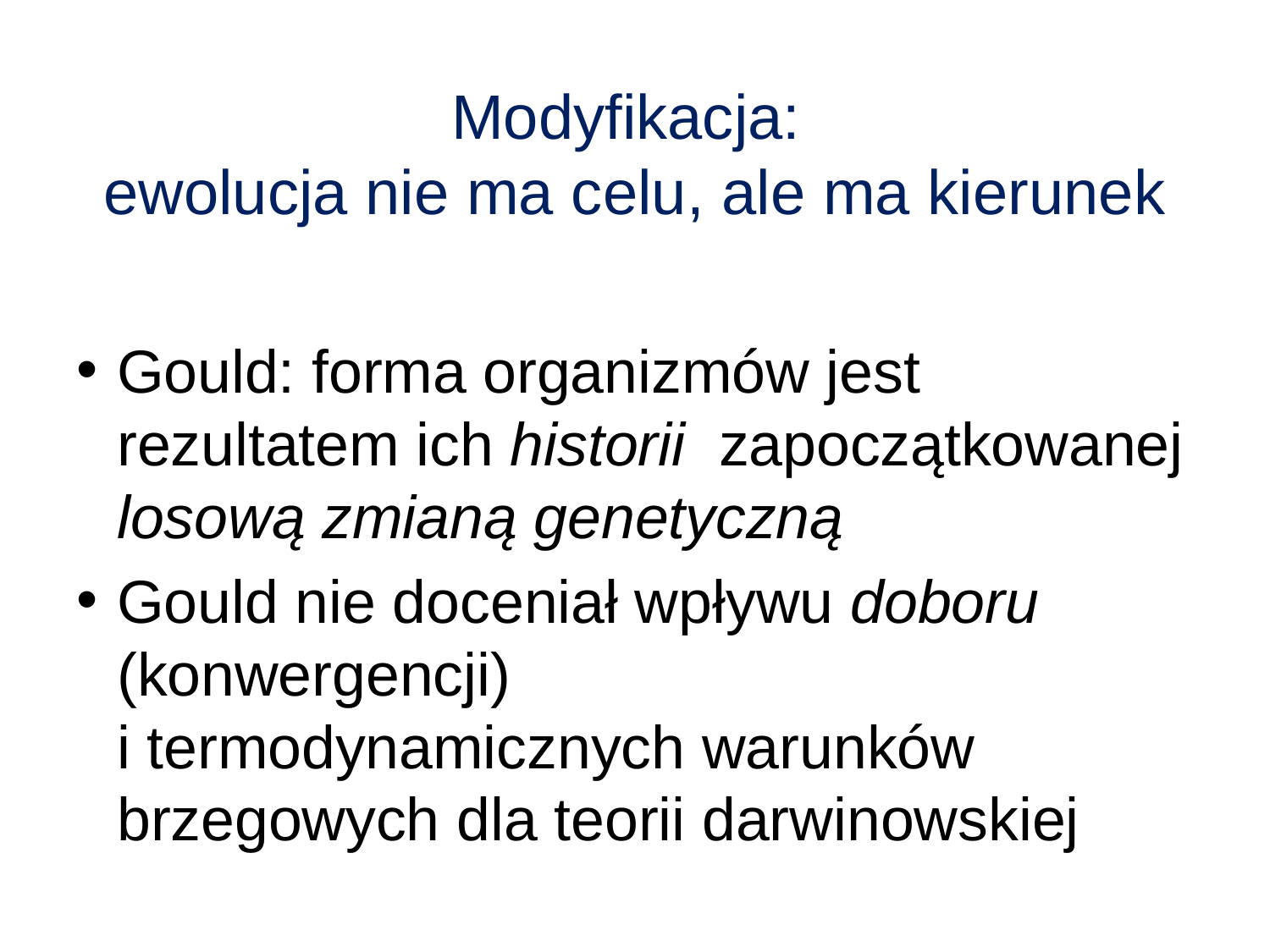

# Modyfikacja: ewolucja nie ma celu, ale ma kierunek
Gould: forma organizmów jest rezultatem ich historii  zapoczątkowanej losową zmianą genetyczną
Gould nie doceniał wpływu doboru  (konwergencji)
i termodynamicznych warunków brzegowych dla teorii darwinowskiej